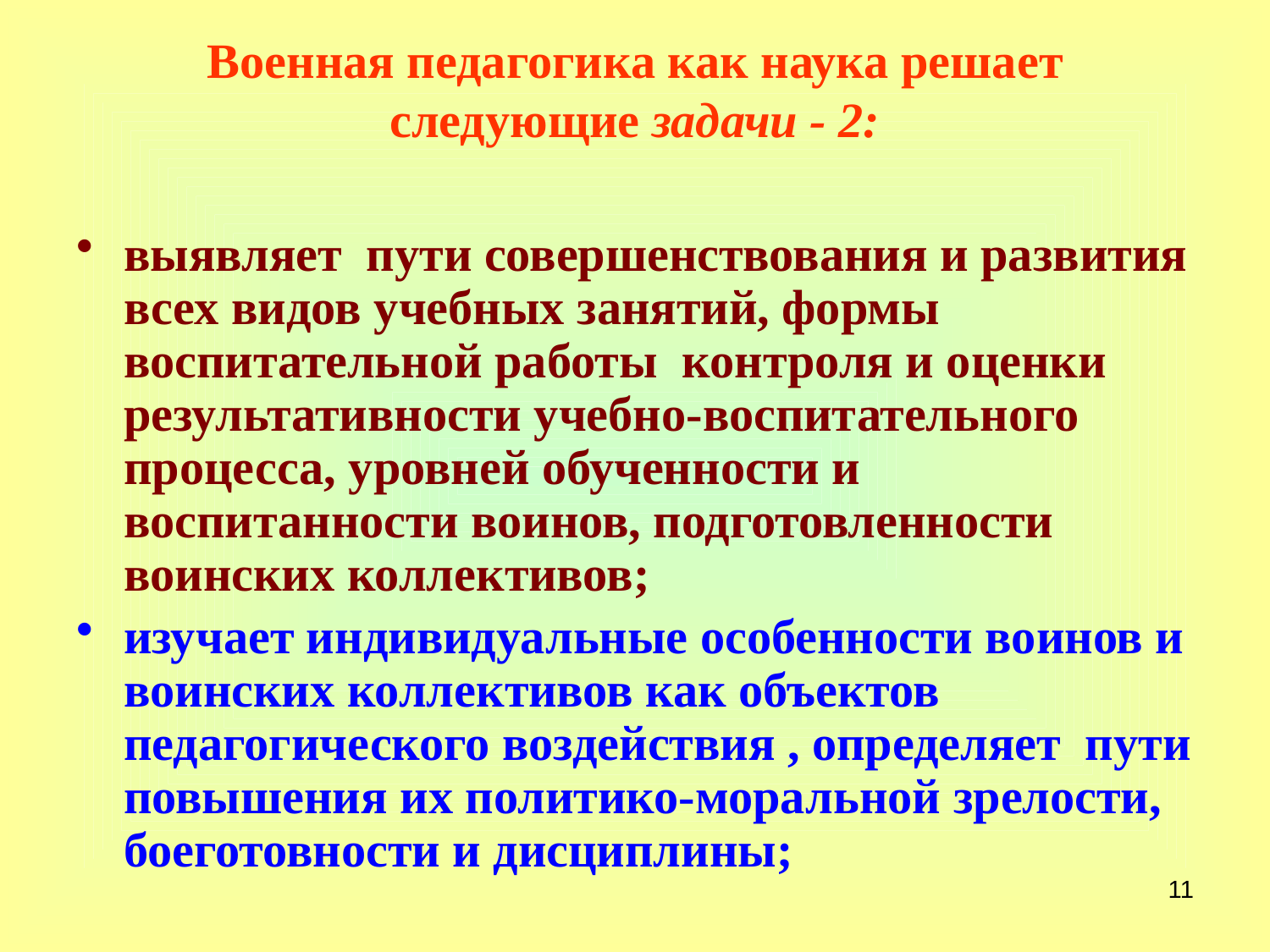

# Военная педагогика как наука решает следующие задачи - 2:
выявляет  пути совершенствования и развития всех видов учебных занятий, формы воспитательной работы  контроля и оценки результативности учебно-воспитательного процесса, уровней обученности и воспитанности воинов, подготовленности воинских коллективов;
изучает индивидуальные особенности воинов и воинских коллективов как объектов педагогического воздействия , определяет  пути повышения их политико-моральной зрелости, боеготовности и дисциплины;
11